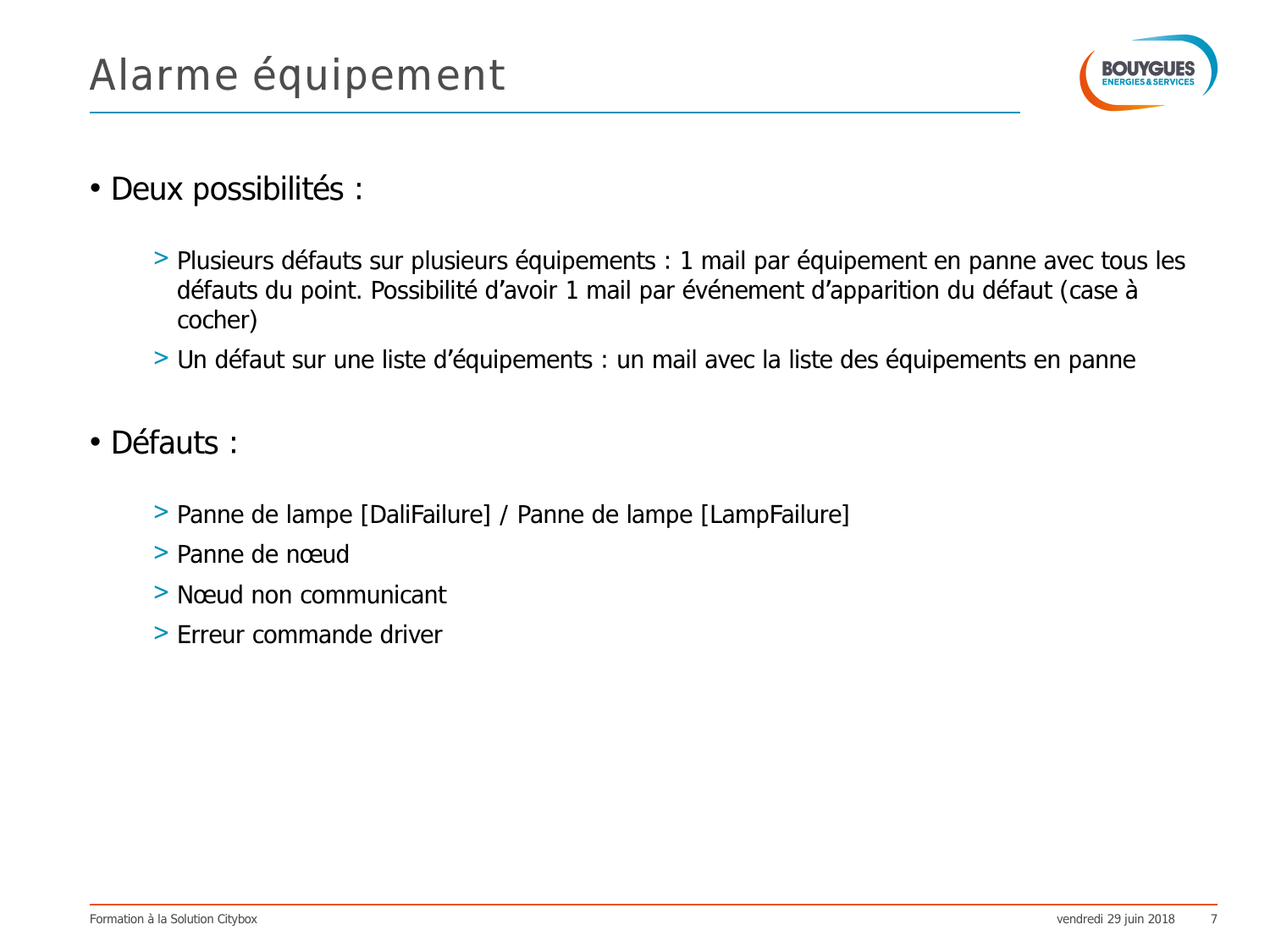

# Alarme équipement
 Deux possibilités :

Plusieurs défauts sur plusieurs équipements : 1 mail par équipement en panne avec tous les défauts du point. Possibilité d’avoir 1 mail par événement d’apparition du défaut (case à cocher)
Un défaut sur une liste d’équipements : un mail avec la liste des équipements en panne

 Défauts :

Panne de lampe [DaliFailure] / Panne de lampe [LampFailure]
Panne de nœud
Nœud non communicant
Erreur commande driver
Formation à la Solution Citybox
vendredi 29 juin 2018
7